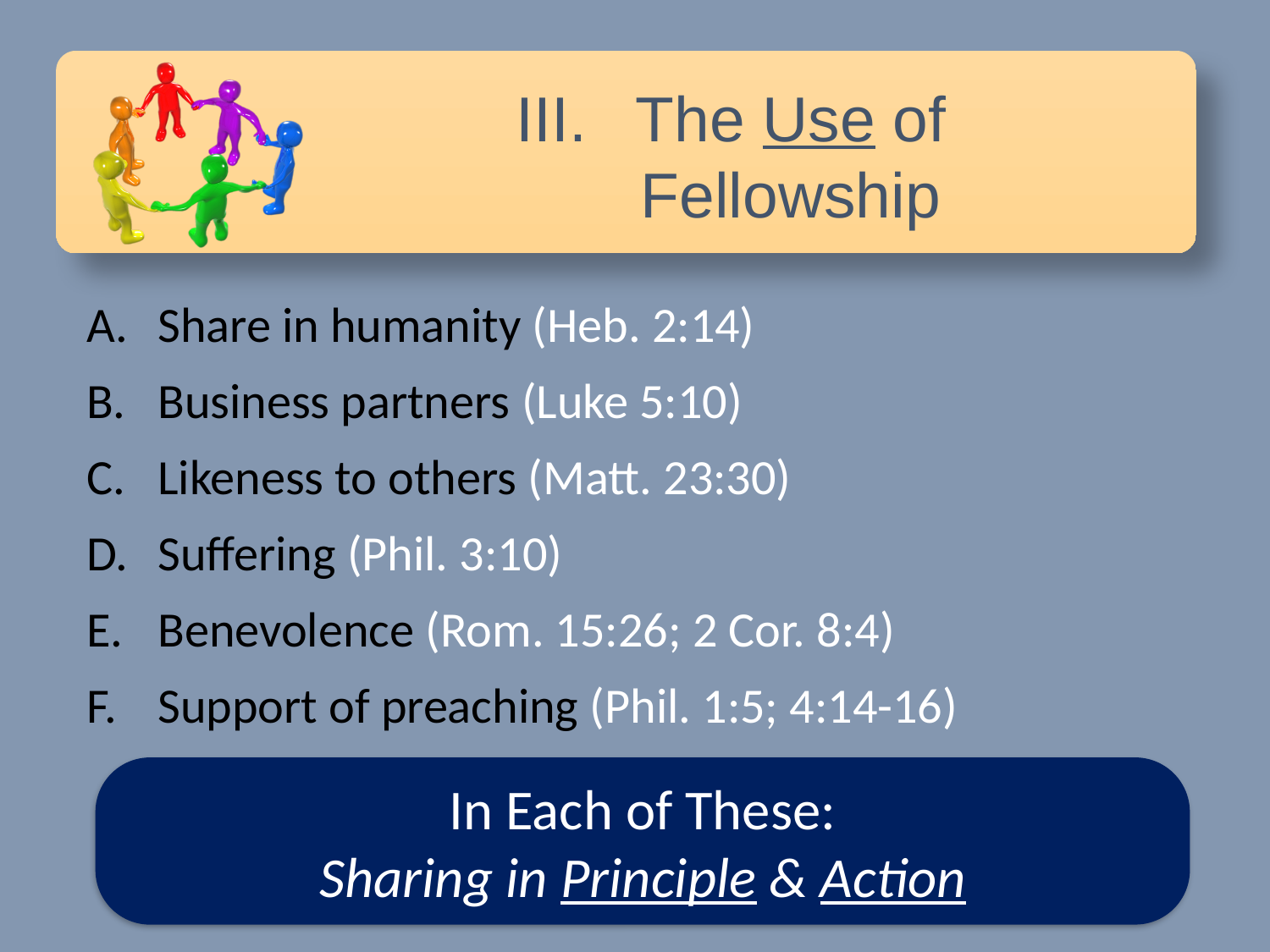

The Use of Fellowship
Share in humanity (Heb. 2:14)

Business partners (Luke 5:10)

Likeness to others (Matt. 23:30)

Suffering (Phil. 3:10)

Benevolence (Rom. 15:26; 2 Cor. 8:4)

Support of preaching (Phil. 1:5; 4:14-16)
In Each of These:
Sharing in Principle & Action